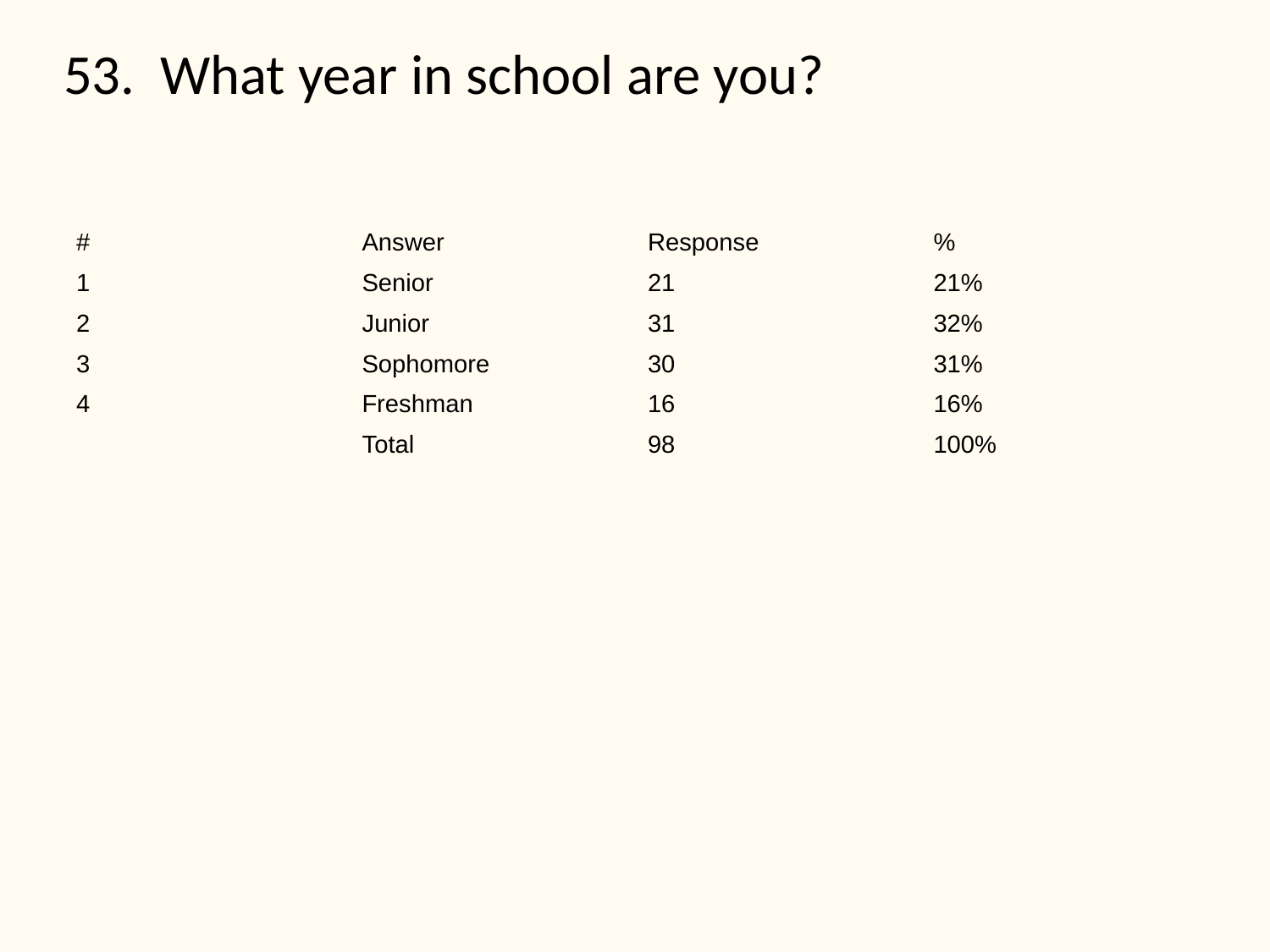

# 53.  What year in school are you?
| # | Answer | Response | % |
| --- | --- | --- | --- |
| 1 | Senior | 21 | 21% |
| 2 | Junior | 31 | 32% |
| 3 | Sophomore | 30 | 31% |
| 4 | Freshman | 16 | 16% |
|  | Total | 98 | 100% |